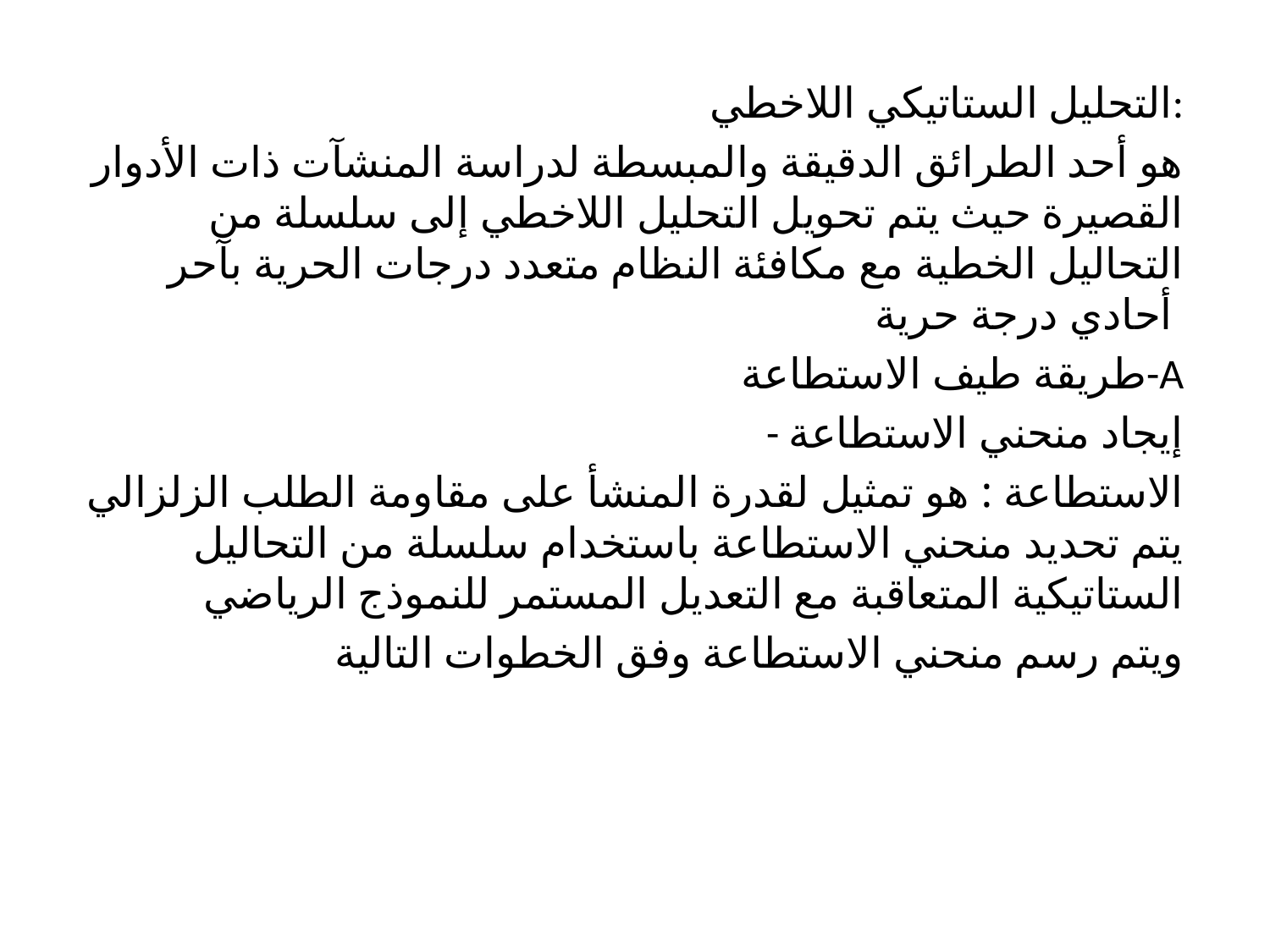

التحليل الستاتيكي اللاخطي:
هو أحد الطرائق الدقيقة والمبسطة لدراسة المنشآت ذات الأدوار القصيرة حيث يتم تحويل التحليل اللاخطي إلى سلسلة من التحاليل الخطية مع مكافئة النظام متعدد درجات الحرية بآحر أحادي درجة حرية
طريقة طيف الاستطاعة-A
- إيجاد منحني الاستطاعة
الاستطاعة : هو تمثيل لقدرة المنشأ على مقاومة الطلب الزلزالي يتم تحديد منحني الاستطاعة باستخدام سلسلة من التحاليل الستاتيكية المتعاقبة مع التعديل المستمر للنموذج الرياضي
 ويتم رسم منحني الاستطاعة وفق الخطوات التالية